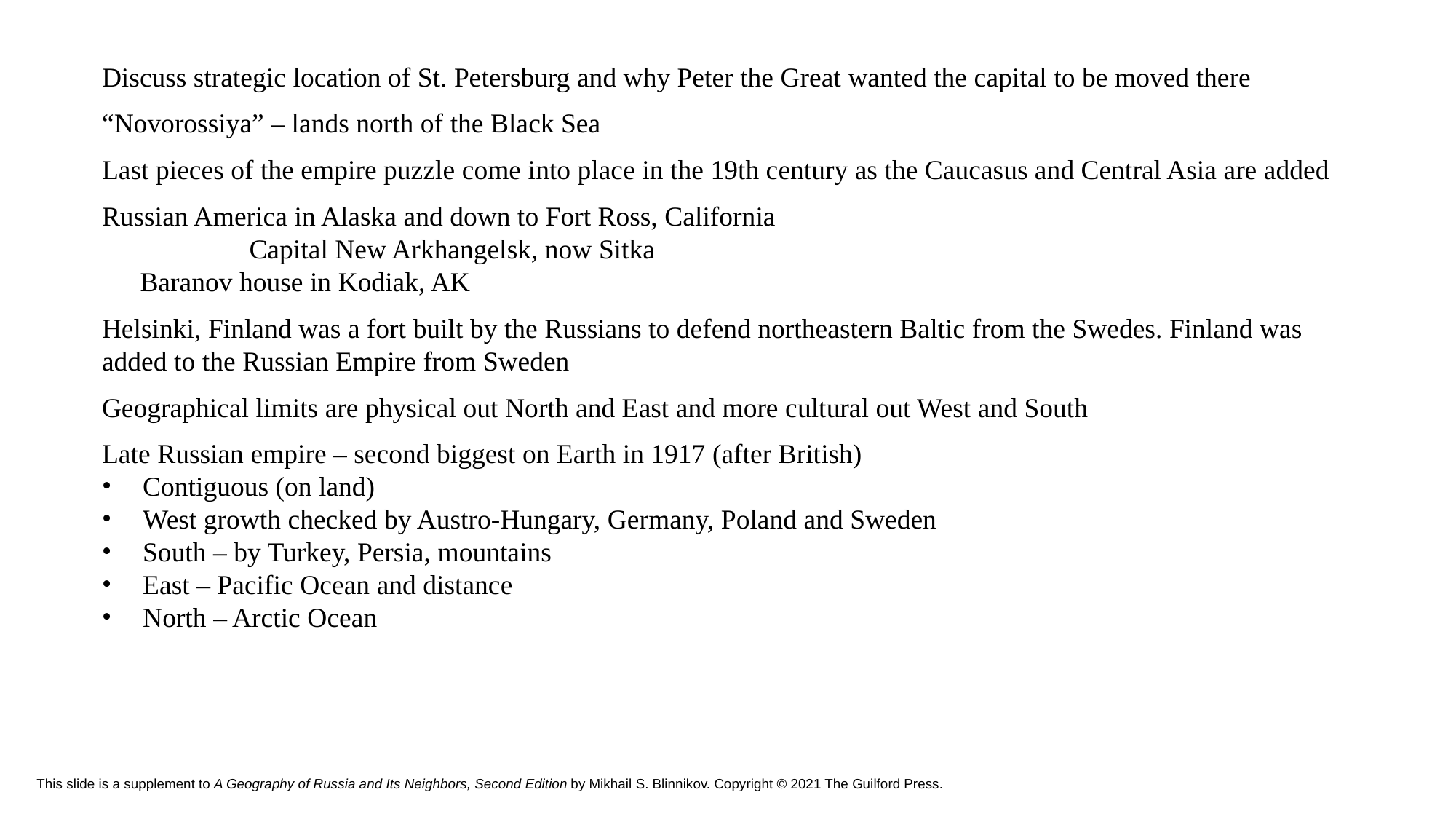

Discuss strategic location of St. Petersburg and why Peter the Great wanted the capital to be moved there
“Novorossiya” – lands north of the Black Sea
Last pieces of the empire puzzle come into place in the 19th century as the Caucasus and Central Asia are added
Russian America in Alaska and down to Fort Ross, California
	Capital New Arkhangelsk, now Sitka
Baranov house in Kodiak, AK
Helsinki, Finland was a fort built by the Russians to defend northeastern Baltic from the Swedes. Finland was added to the Russian Empire from Sweden
Geographical limits are physical out North and East and more cultural out West and South
Late Russian empire – second biggest on Earth in 1917 (after British)
Contiguous (on land)
West growth checked by Austro-Hungary, Germany, Poland and Sweden
South – by Turkey, Persia, mountains
East – Pacific Ocean and distance
North – Arctic Ocean
# This slide is a supplement to A Geography of Russia and Its Neighbors, Second Edition by Mikhail S. Blinnikov. Copyright © 2021 The Guilford Press.